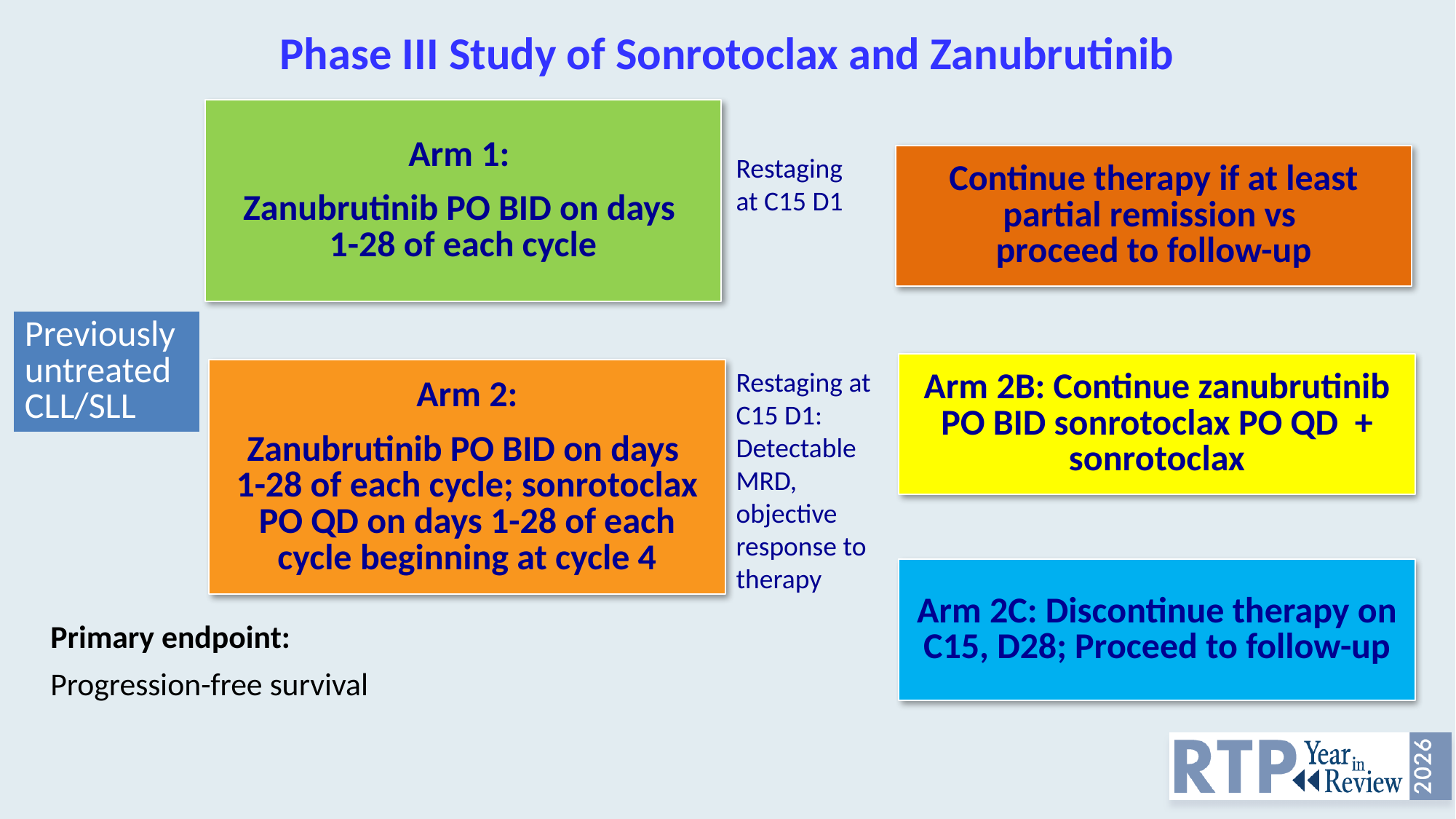

# Phase III Study of Sonrotoclax and Zanubrutinib
Arm 1:
Zanubrutinib PO BID on days
1-28 of each cycle
Restaging at C15 D1
Continue therapy if at least partial remission vs
proceed to follow-up
Previously untreated CLL/SLL
Arm 2B: Continue zanubrutinib PO BID sonrotoclax PO QD  + sonrotoclax
Restaging at C15 D1: Detectable MRD, objective response to therapy
Arm 2:
Zanubrutinib PO BID on days
1-28 of each cycle; sonrotoclax PO QD on days 1-28 of each cycle beginning at cycle 4
Arm 2C: Discontinue therapy on C15, D28; Proceed to follow-up
Primary endpoint:
Progression-free survival